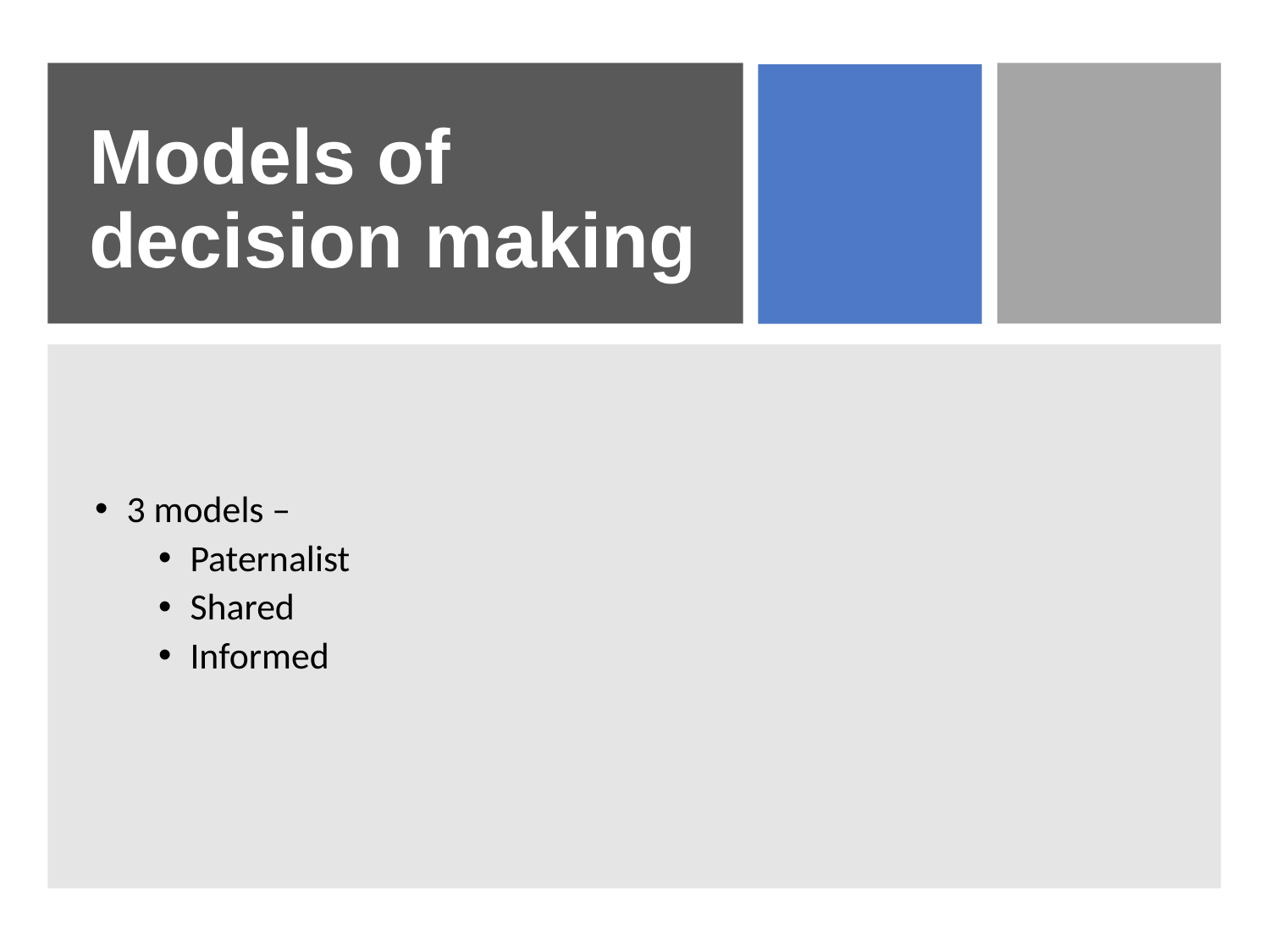

# Models of decision making

3 models –
Paternalist
Shared
Informed